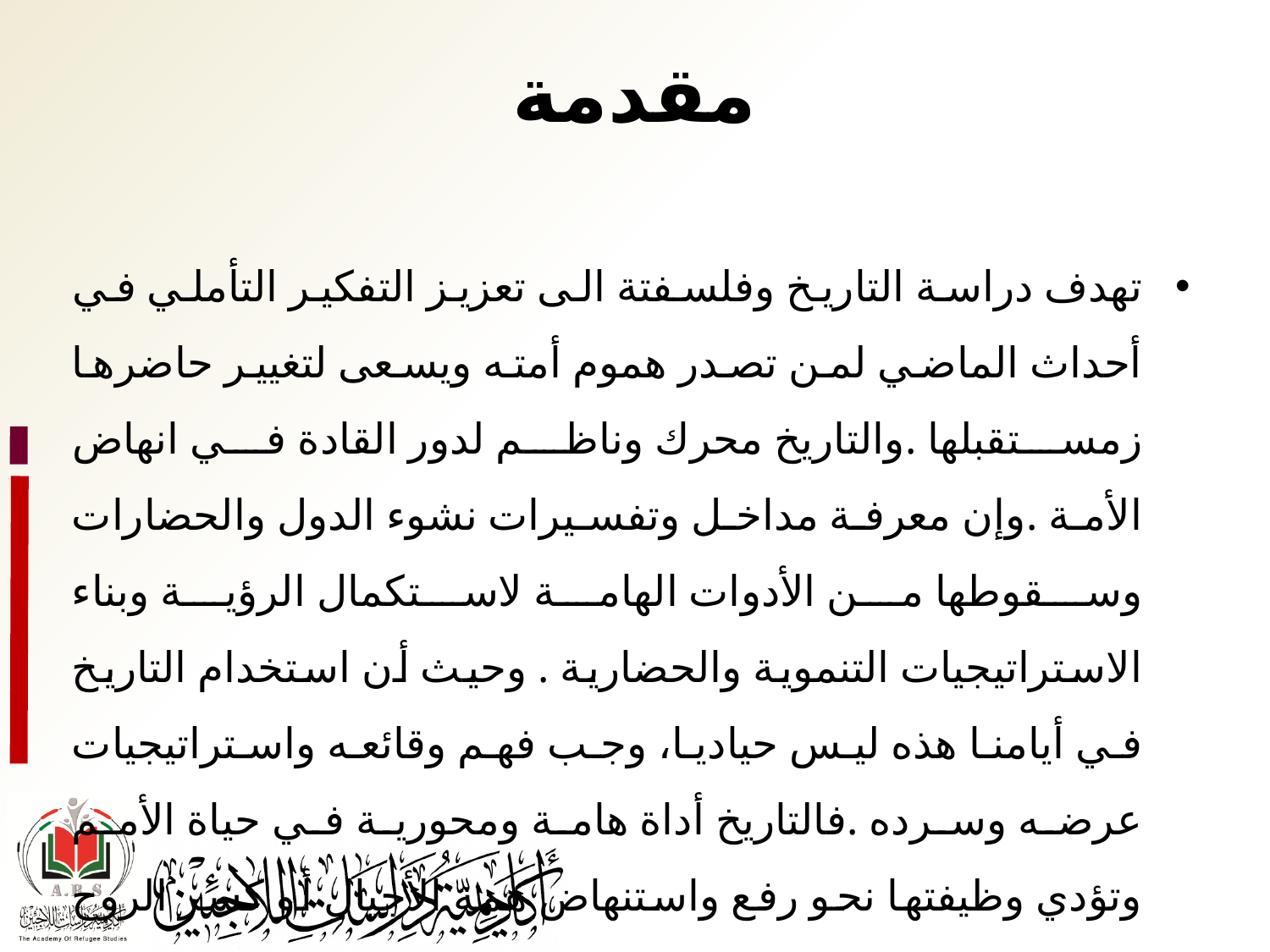

# مقدمة
تهدف دراسة التاريخ وفلسفتة الى تعزيز التفكير التأملي في أحداث الماضي لمن تصدر هموم أمته ويسعى لتغيير حاضرها زمستقبلها .والتاريخ محرك وناظم لدور القادة في انهاض الأمة .وإن معرفة مداخل وتفسيرات نشوء الدول والحضارات وسقوطها من الأدوات الهامة لاستكمال الرؤية وبناء الاستراتيجيات التنموية والحضارية . وحيث أن استخدام التاريخ في أيامنا هذه ليس حياديا، وجب فهم وقائعه واستراتيجيات عرضه وسرده .فالتاريخ أداة هامة ومحورية في حياة الأمم وتؤدي وظيفتها نحو رفع واستنهاض همة الأجيال أو كسر الروح المعنوية وتثبيط جهودها  نحو تحقيق اهدافها .وذلك تبعا لطريقة التوظيف والاستخدام وتبعا للجهة المستخدمة لهذا التاريخ .